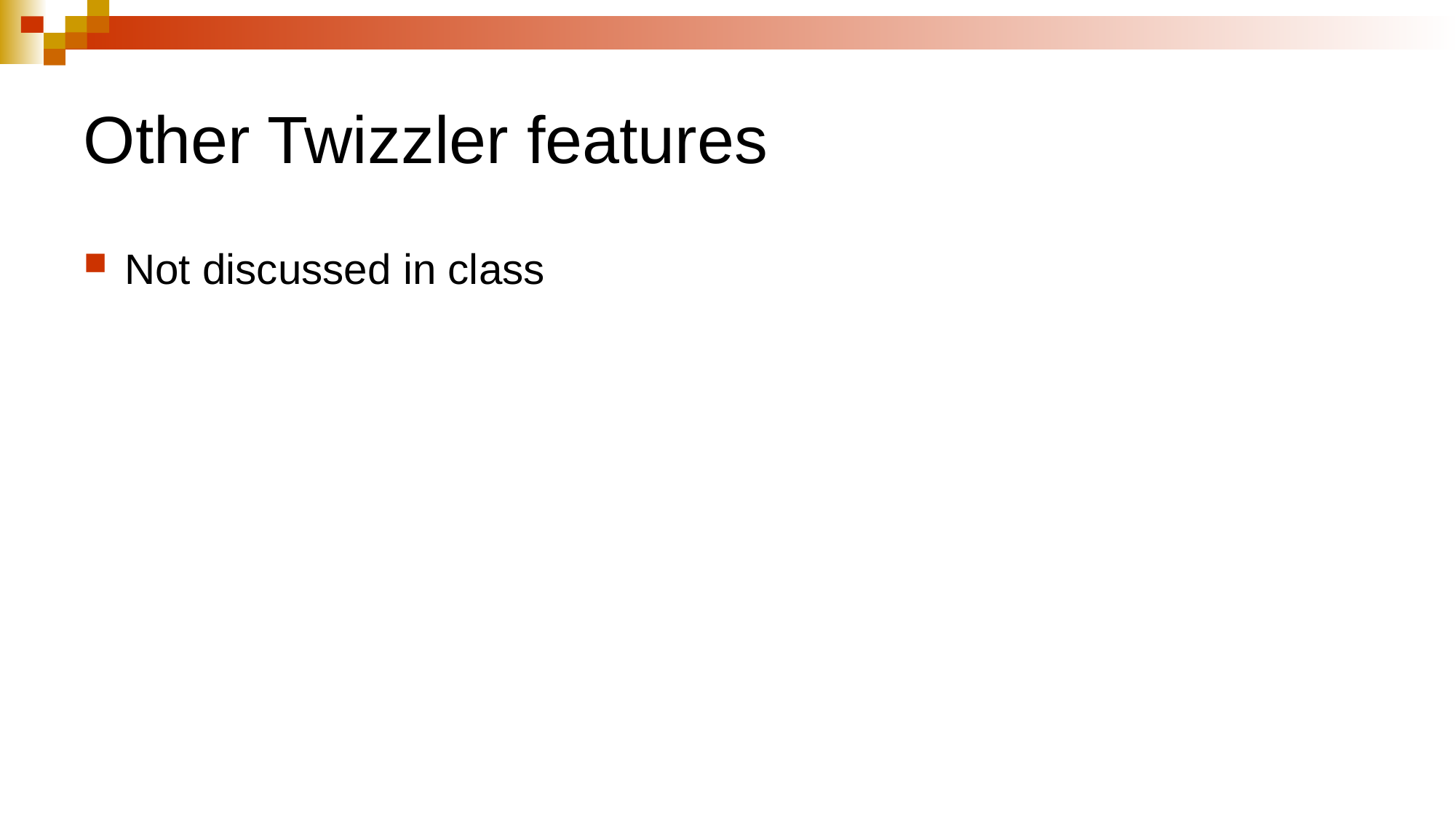

# Other Twizzler features
Not discussed in class